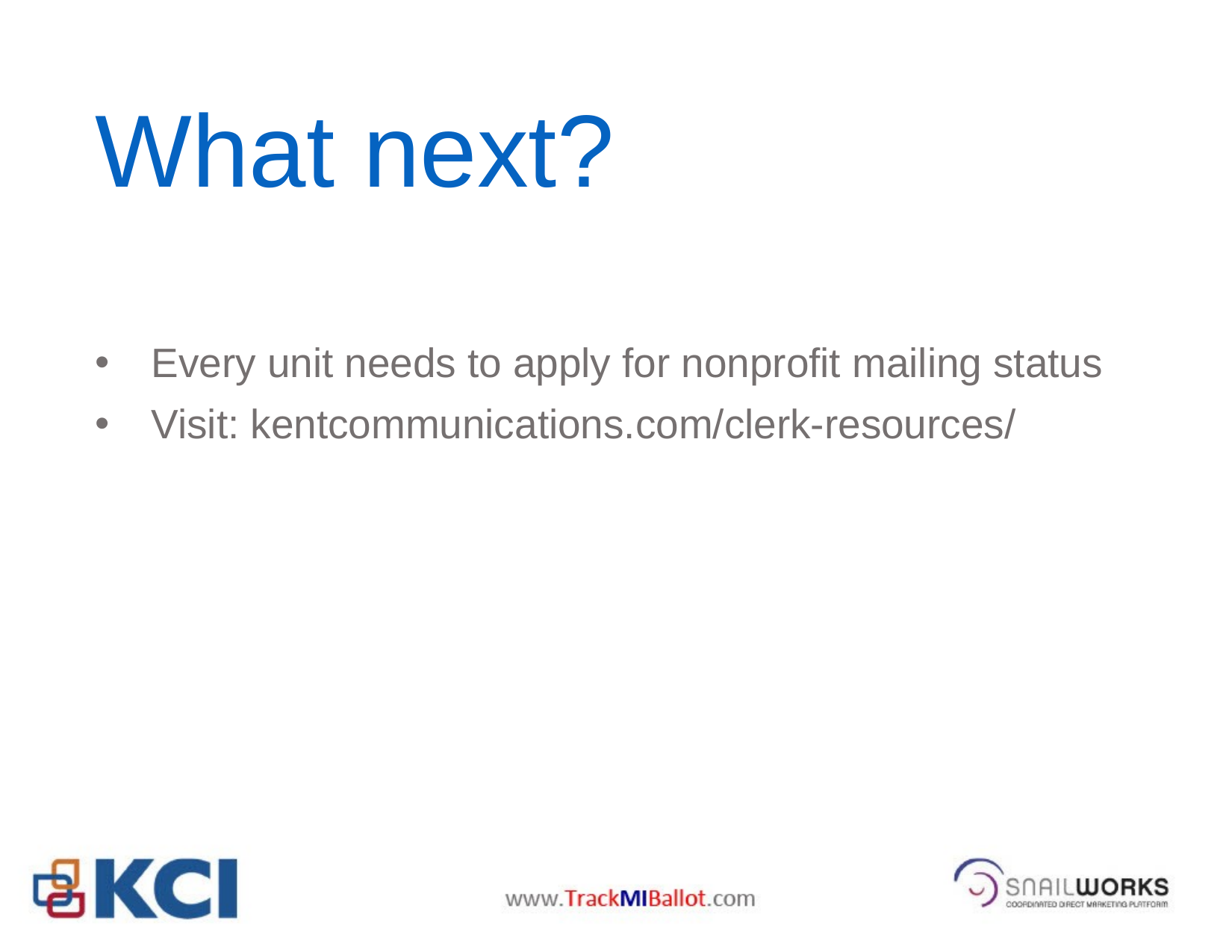

# What next?
Every unit needs to apply for nonprofit mailing status
Visit: kentcommunications.com/clerk-resources/